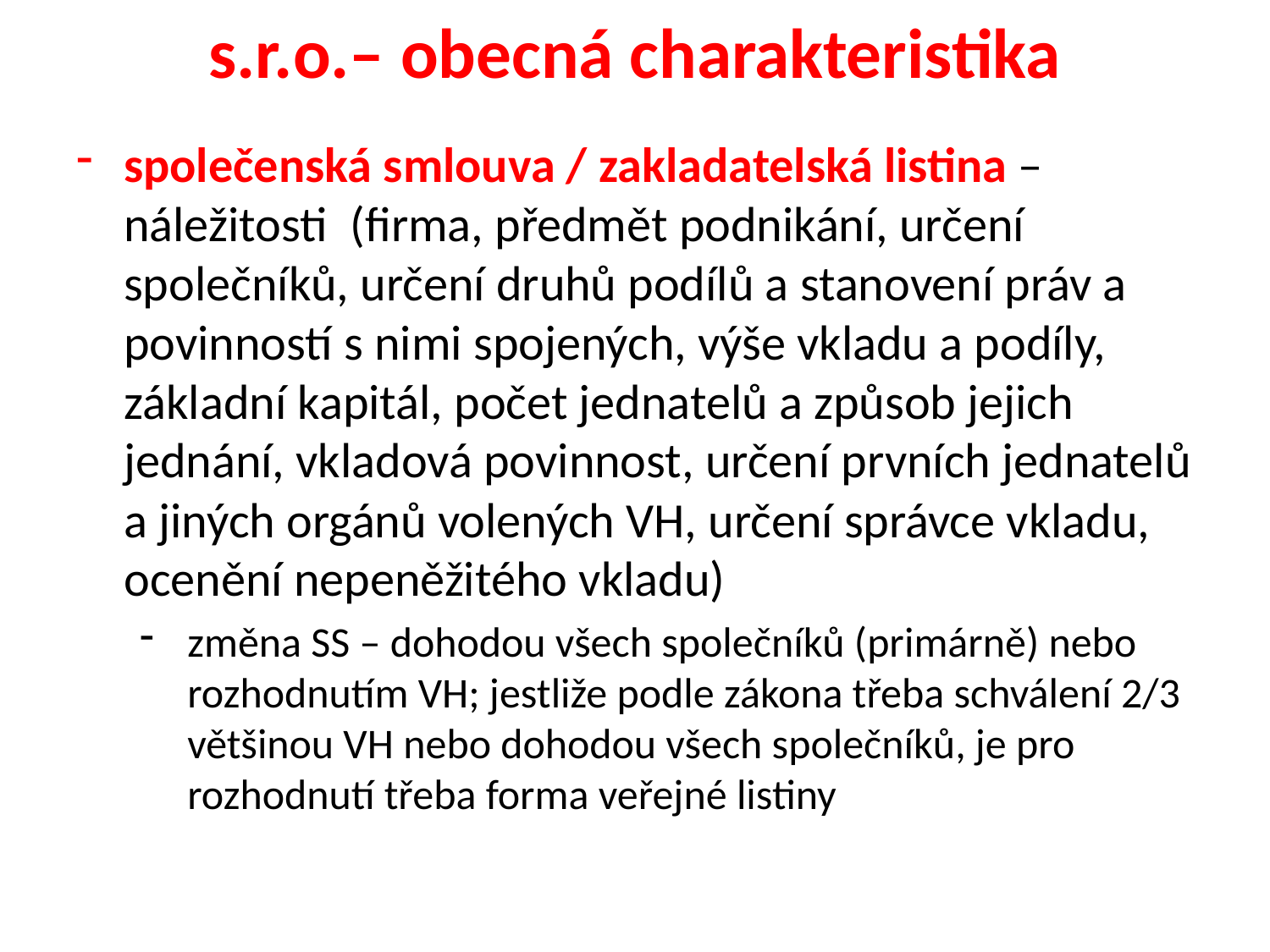

# s.r.o.– obecná charakteristika
společenská smlouva / zakladatelská listina – náležitosti  (firma, předmět podnikání, určení společníků, určení druhů podílů a stanovení práv a povinností s nimi spojených, výše vkladu a podíly, základní kapitál, počet jednatelů a způsob jejich jednání, vkladová povinnost, určení prvních jednatelů a jiných orgánů volených VH, určení správce vkladu, ocenění nepeněžitého vkladu)
změna SS – dohodou všech společníků (primárně) nebo rozhodnutím VH; jestliže podle zákona třeba schválení 2/3 většinou VH nebo dohodou všech společníků, je pro rozhodnutí třeba forma veřejné listiny